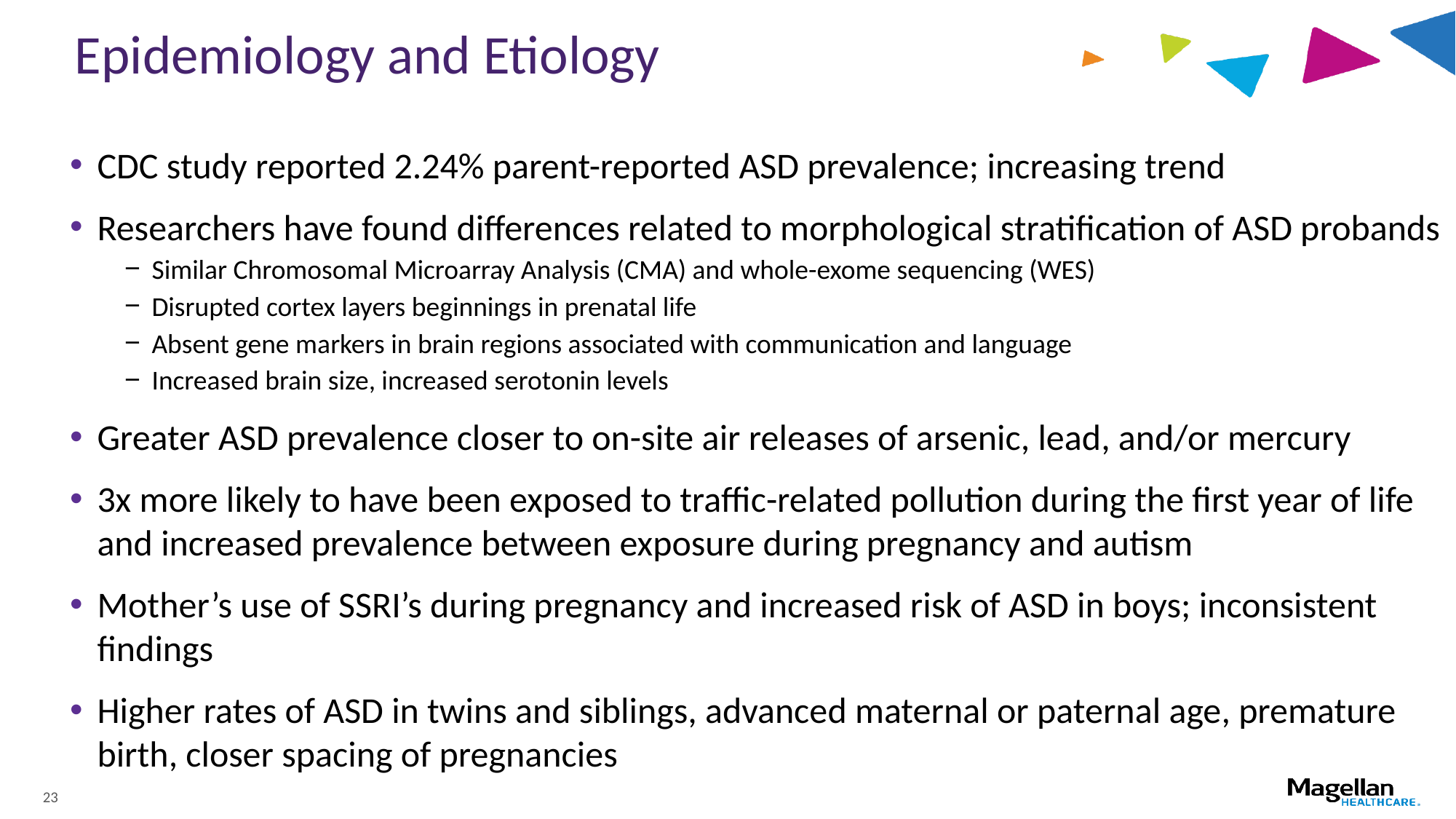

Epidemiology and Etiology
CDC study reported 2.24% parent-reported ASD prevalence; increasing trend
Researchers have found differences related to morphological stratification of ASD probands
Similar Chromosomal Microarray Analysis (CMA) and whole-exome sequencing (WES)
Disrupted cortex layers beginnings in prenatal life
Absent gene markers in brain regions associated with communication and language
Increased brain size, increased serotonin levels
Greater ASD prevalence closer to on-site air releases of arsenic, lead, and/or mercury
3x more likely to have been exposed to traffic-related pollution during the first year of life and increased prevalence between exposure during pregnancy and autism
Mother’s use of SSRI’s during pregnancy and increased risk of ASD in boys; inconsistent findings
Higher rates of ASD in twins and siblings, advanced maternal or paternal age, premature birth, closer spacing of pregnancies

23